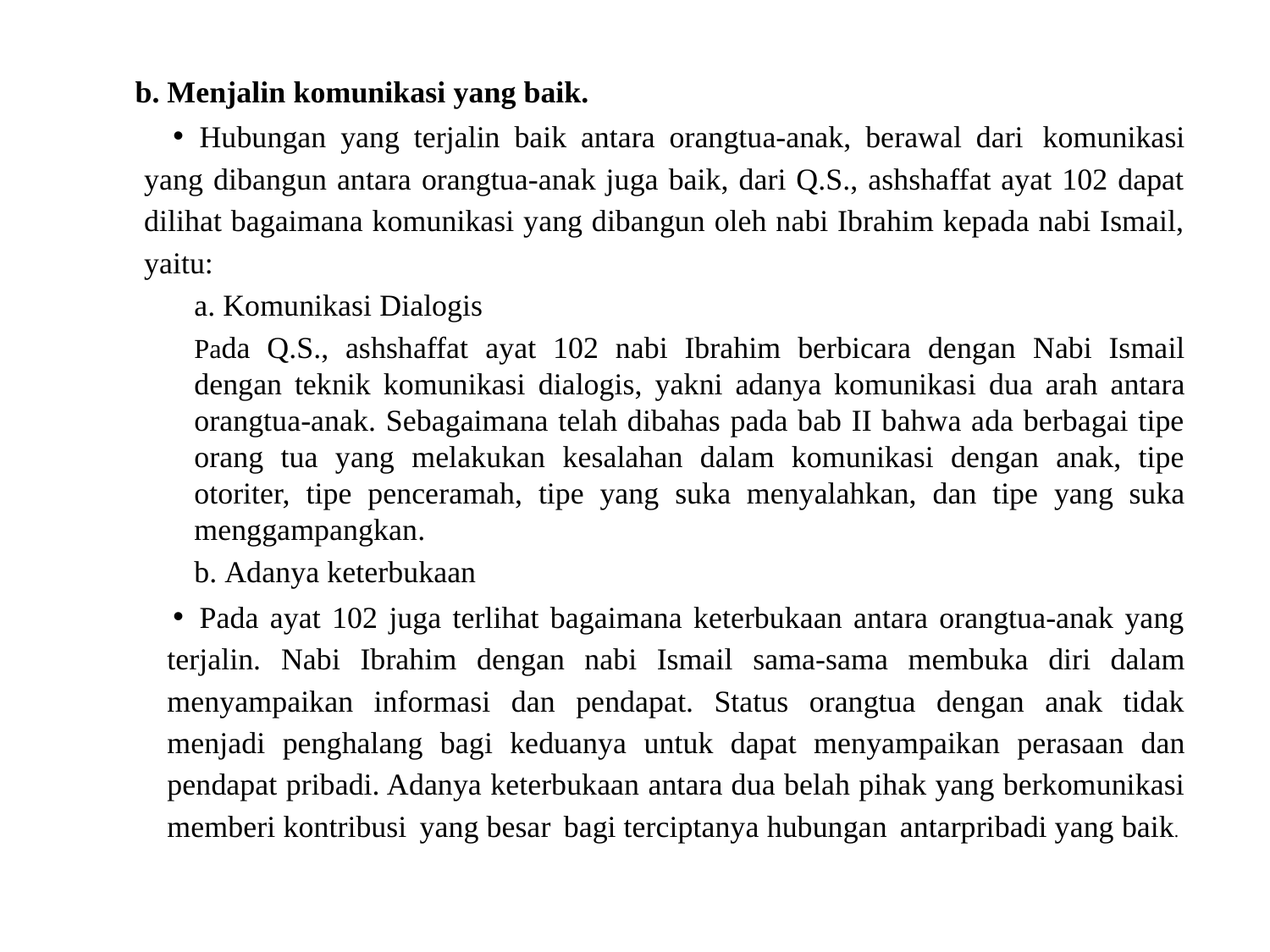

b. Menjalin komunikasi yang baik.
Hubungan yang terjalin baik antara orangtua-anak, berawal dari komunikasi yang dibangun antara orangtua-anak juga baik, dari Q.S., ashshaffat ayat 102 dapat dilihat bagaimana komunikasi yang dibangun oleh nabi Ibrahim kepada nabi Ismail, yaitu:
a. Komunikasi Dialogis
Pada Q.S., ashshaffat ayat 102 nabi Ibrahim berbicara dengan Nabi Ismail dengan teknik komunikasi dialogis, yakni adanya komunikasi dua arah antara orangtua-anak. Sebagaimana telah dibahas pada bab II bahwa ada berbagai tipe orang tua yang melakukan kesalahan dalam komunikasi dengan anak, tipe otoriter, tipe penceramah, tipe yang suka menyalahkan, dan tipe yang suka menggampangkan.
b. Adanya keterbukaan
Pada ayat 102 juga terlihat bagaimana keterbukaan antara orangtua-anak yang terjalin. Nabi Ibrahim dengan nabi Ismail sama-sama membuka diri dalam menyampaikan informasi dan pendapat. Status orangtua dengan anak tidak menjadi penghalang bagi keduanya untuk dapat menyampaikan perasaan dan pendapat pribadi. Adanya keterbukaan antara dua belah pihak yang berkomunikasi memberi kontribusi yang besar bagi terciptanya hubungan antarpribadi yang baik.